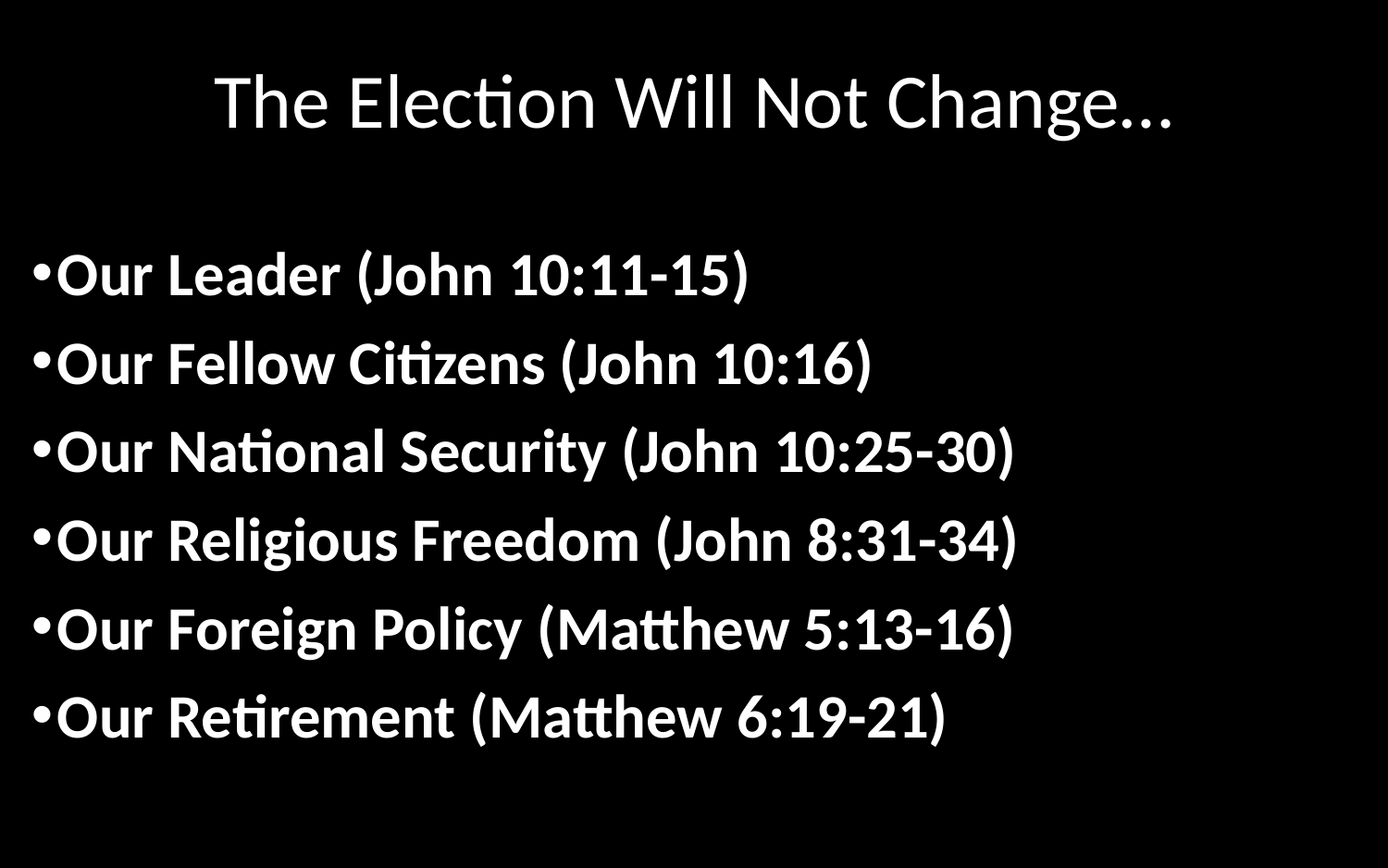

# The Election Will Not Change…
Our Leader (John 10:11-15)
Our Fellow Citizens (John 10:16)
Our National Security (John 10:25-30)
Our Religious Freedom (John 8:31-34)
Our Foreign Policy (Matthew 5:13-16)
Our Retirement (Matthew 6:19-21)